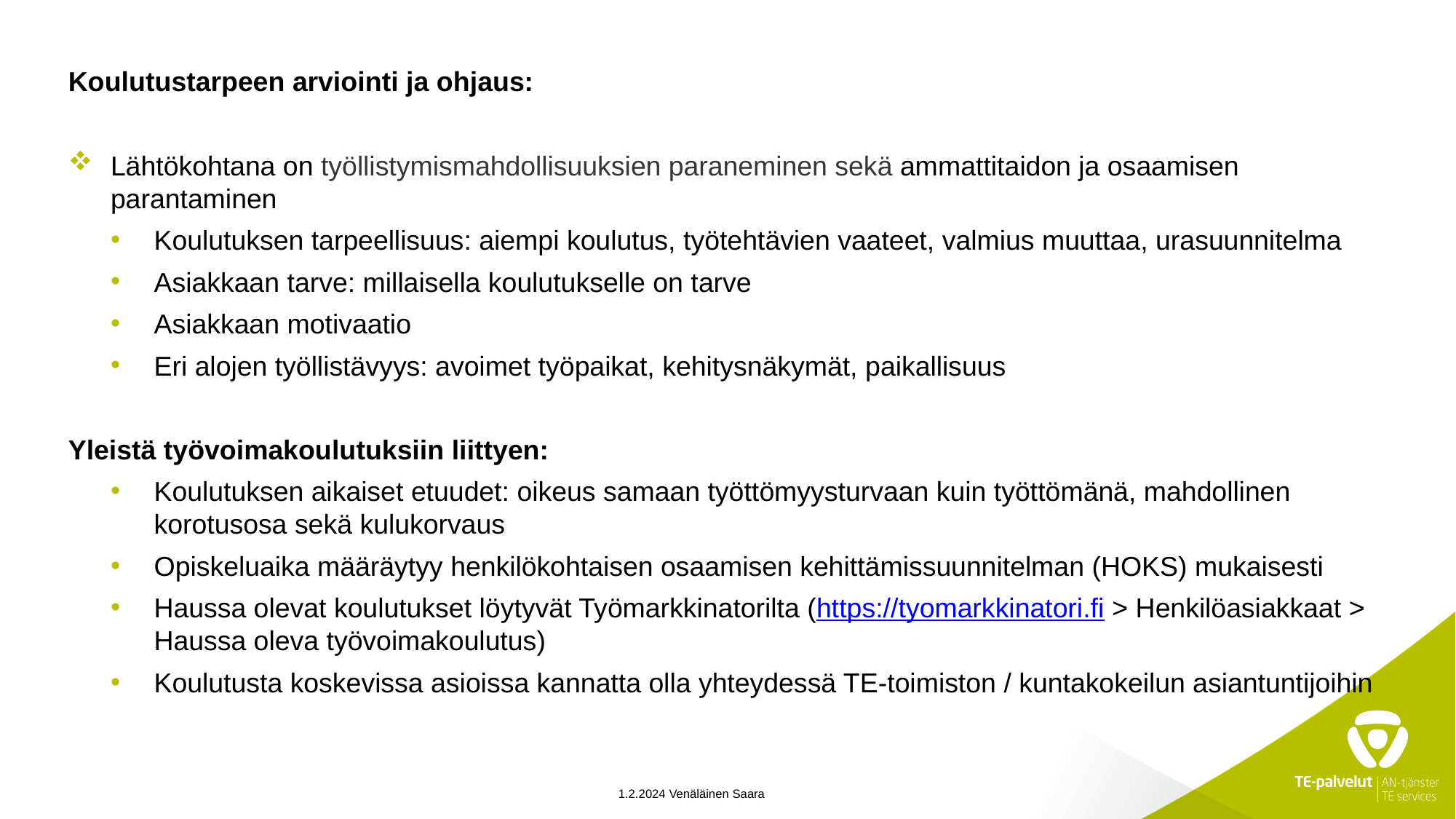

Koulutustarpeen arviointi ja ohjaus:

Lähtökohtana on työllistymismahdollisuuksien paraneminen sekä ammattitaidon ja osaamisen parantaminen
Koulutuksen tarpeellisuus: aiempi koulutus, työtehtävien vaateet, valmius muuttaa, urasuunnitelma
Asiakkaan tarve: millaisella koulutukselle on tarve
Asiakkaan motivaatio
Eri alojen työllistävyys: avoimet työpaikat, kehitysnäkymät, paikallisuus

Yleistä työvoimakoulutuksiin liittyen:
Koulutuksen aikaiset etuudet: oikeus samaan työttömyysturvaan kuin työttömänä, mahdollinen korotusosa sekä kulukorvaus
Opiskeluaika määräytyy henkilökohtaisen osaamisen kehittämissuunnitelman (HOKS) mukaisesti
Haussa olevat koulutukset löytyvät Työmarkkinatorilta (https://tyomarkkinatori.fi > Henkilöasiakkaat > Haussa oleva työvoimakoulutus)
Koulutusta koskevissa asioissa kannatta olla yhteydessä TE-toimiston / kuntakokeilun asiantuntijoihin

1.2.2024 Venäläinen Saara